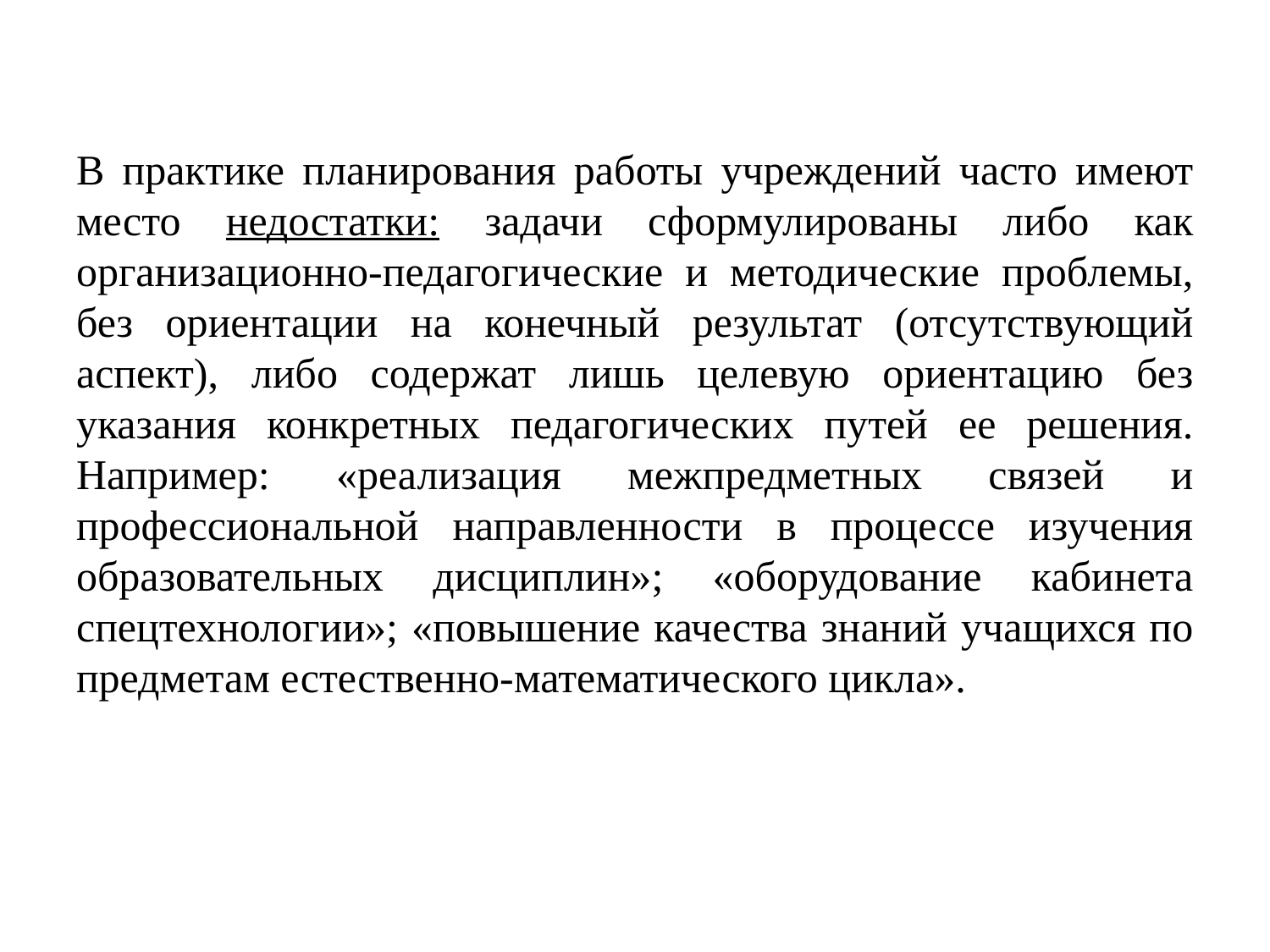

В практике планирования работы учреждений часто имеют место недостатки: задачи сформулированы либо как организационно-педагогические и методические проблемы, без ориентации на конечный результат (отсутствующий аспект), либо содержат лишь целевую ориентацию без указания конкретных педагогических путей ее решения. Например: «реализация межпредметных связей и профессиональной направленности в процессе изучения образовательных дисциплин»; «оборудование кабинета спецтехнологии»; «повышение качества знаний учащихся по предметам естественно-математического цикла».